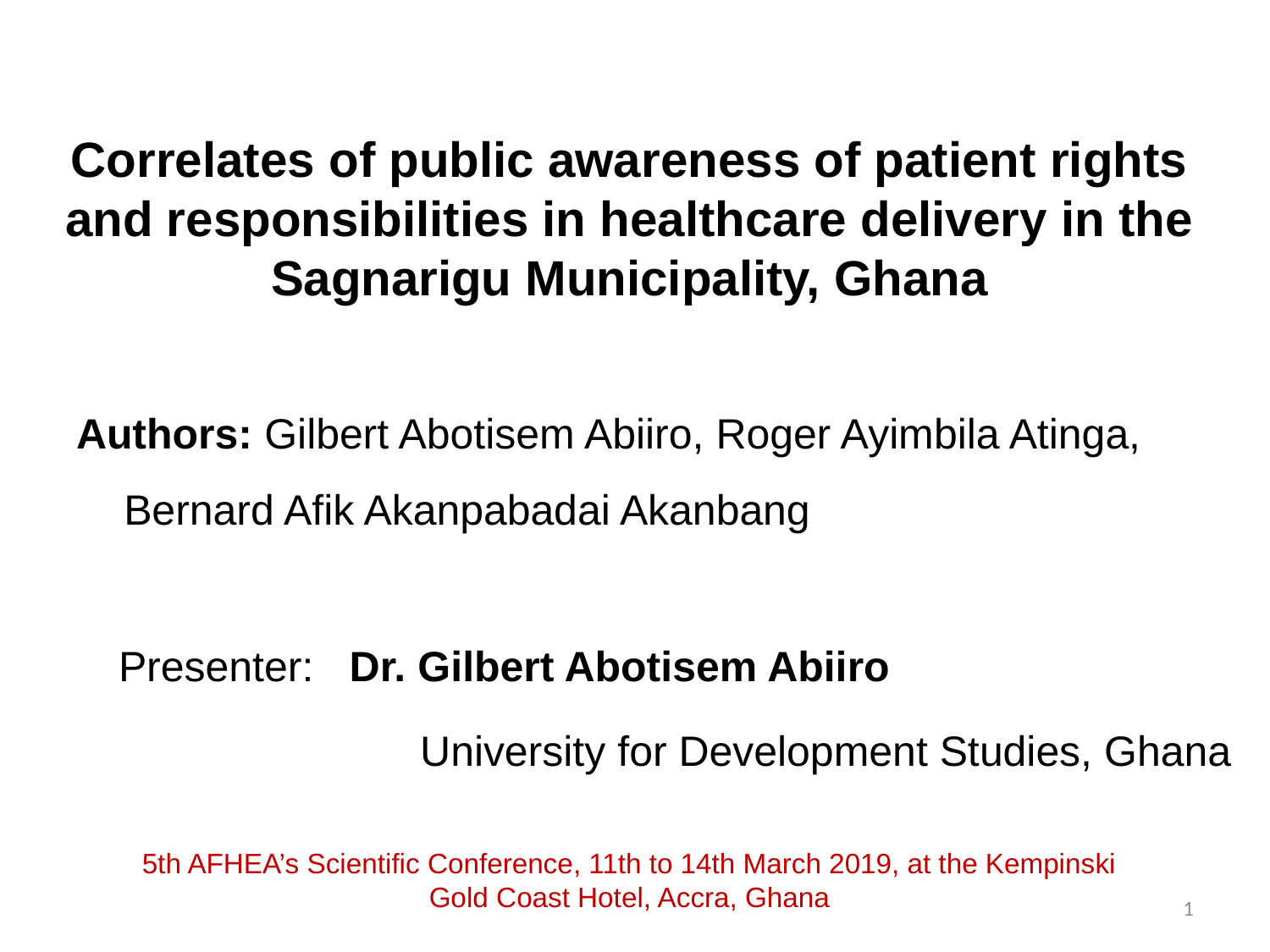

# Correlates of public awareness of patient rights and responsibilities in healthcare delivery in the Sagnarigu Municipality, Ghana
Authors: Gilbert Abotisem Abiiro, Roger Ayimbila Atinga, Bernard Afik Akanpabadai Akanbang
Presenter:   Dr. Gilbert Abotisem Abiiro
			University for Development Studies, Ghana
5th AFHEA’s Scientific Conference, 11th to 14th March 2019, at the Kempinski Gold Coast Hotel, Accra, Ghana
1